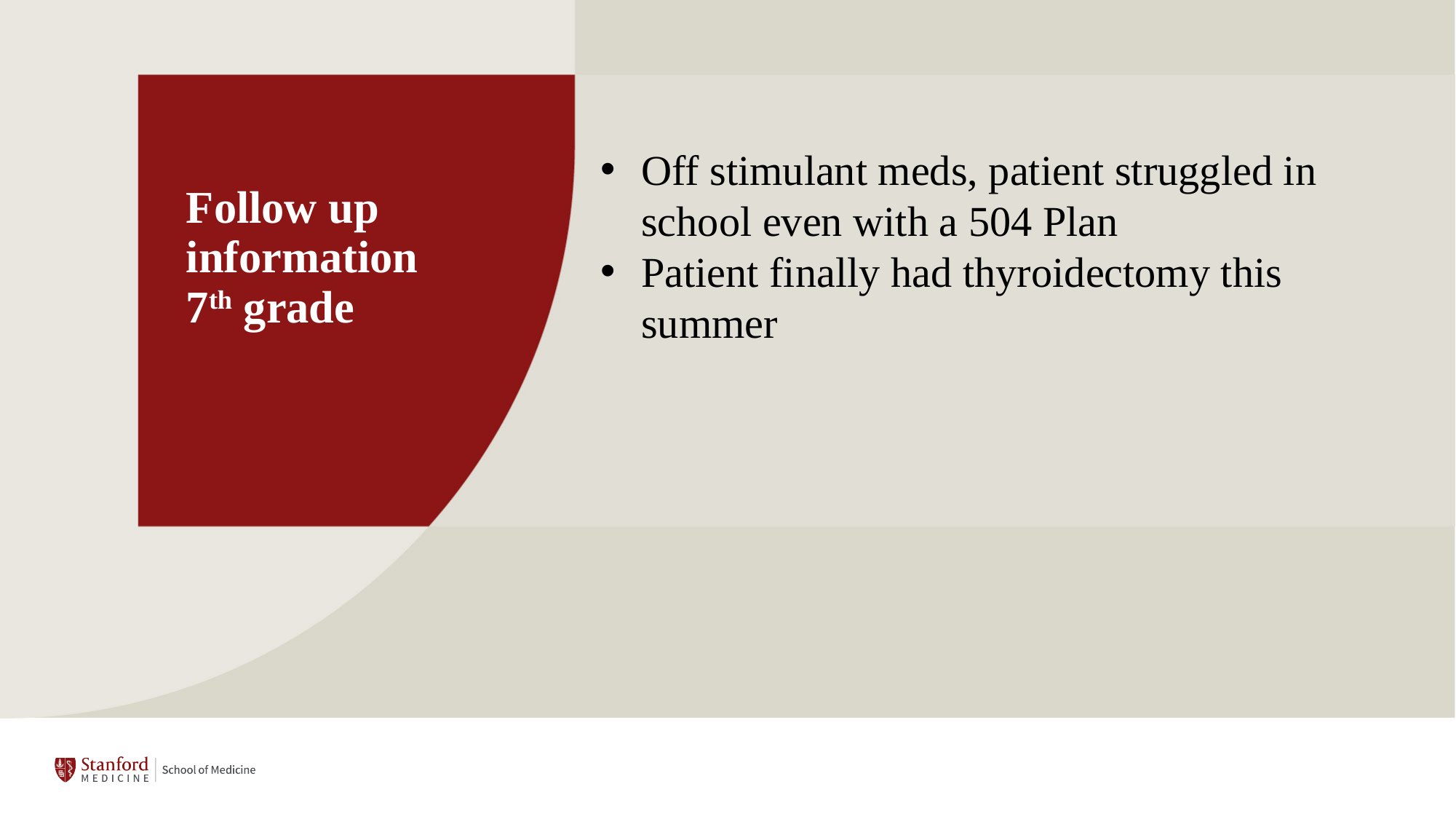

# Follow up information 7th grade
Off stimulant meds, patient struggled in school even with a 504 Plan
Patient finally had thyroidectomy this summer